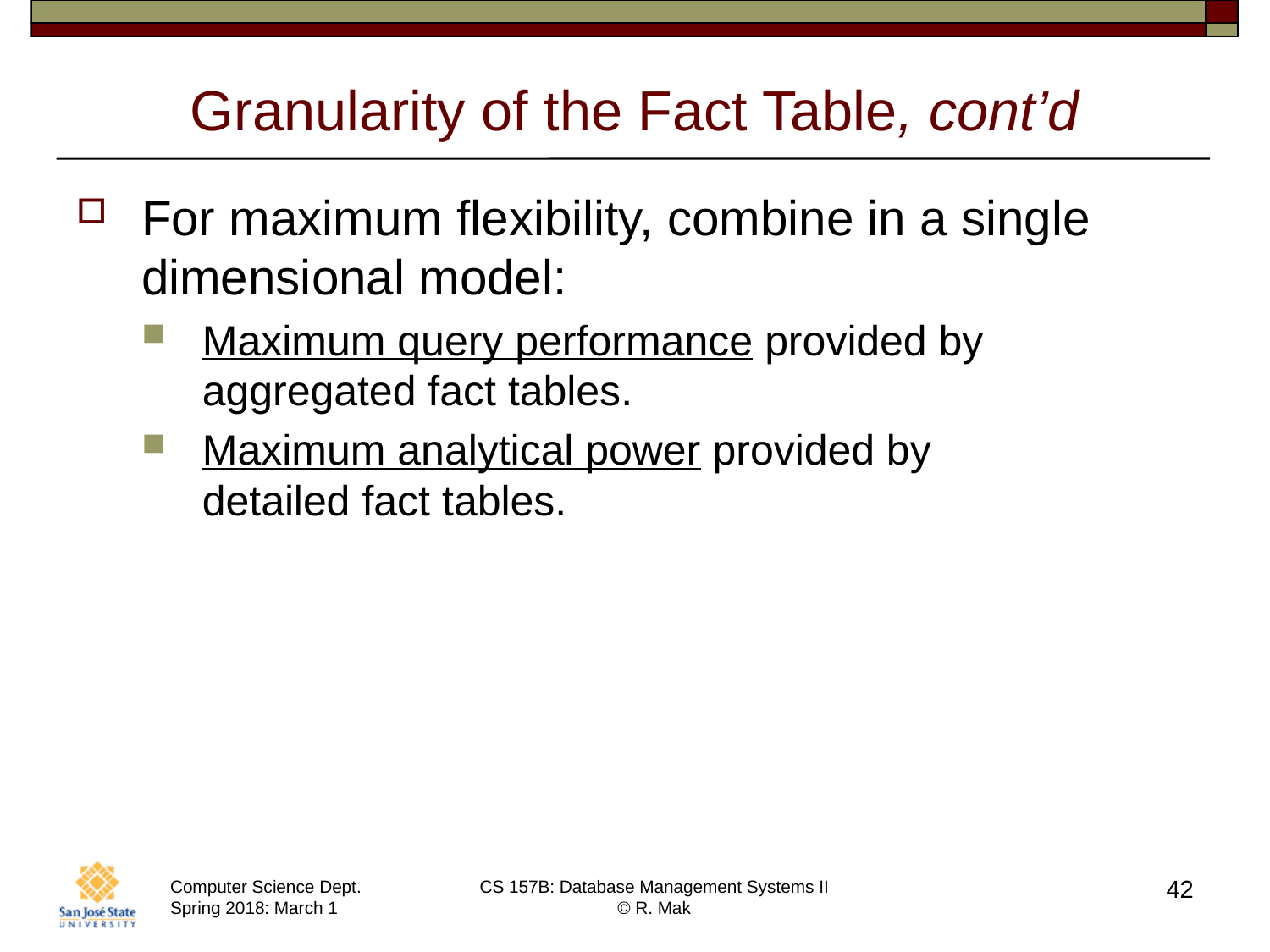

# Granularity of the Fact Table, cont’d
For maximum flexibility, combine in a single dimensional model:
Maximum query performance provided by
aggregated fact tables.
Maximum analytical power provided by
detailed fact tables.
42